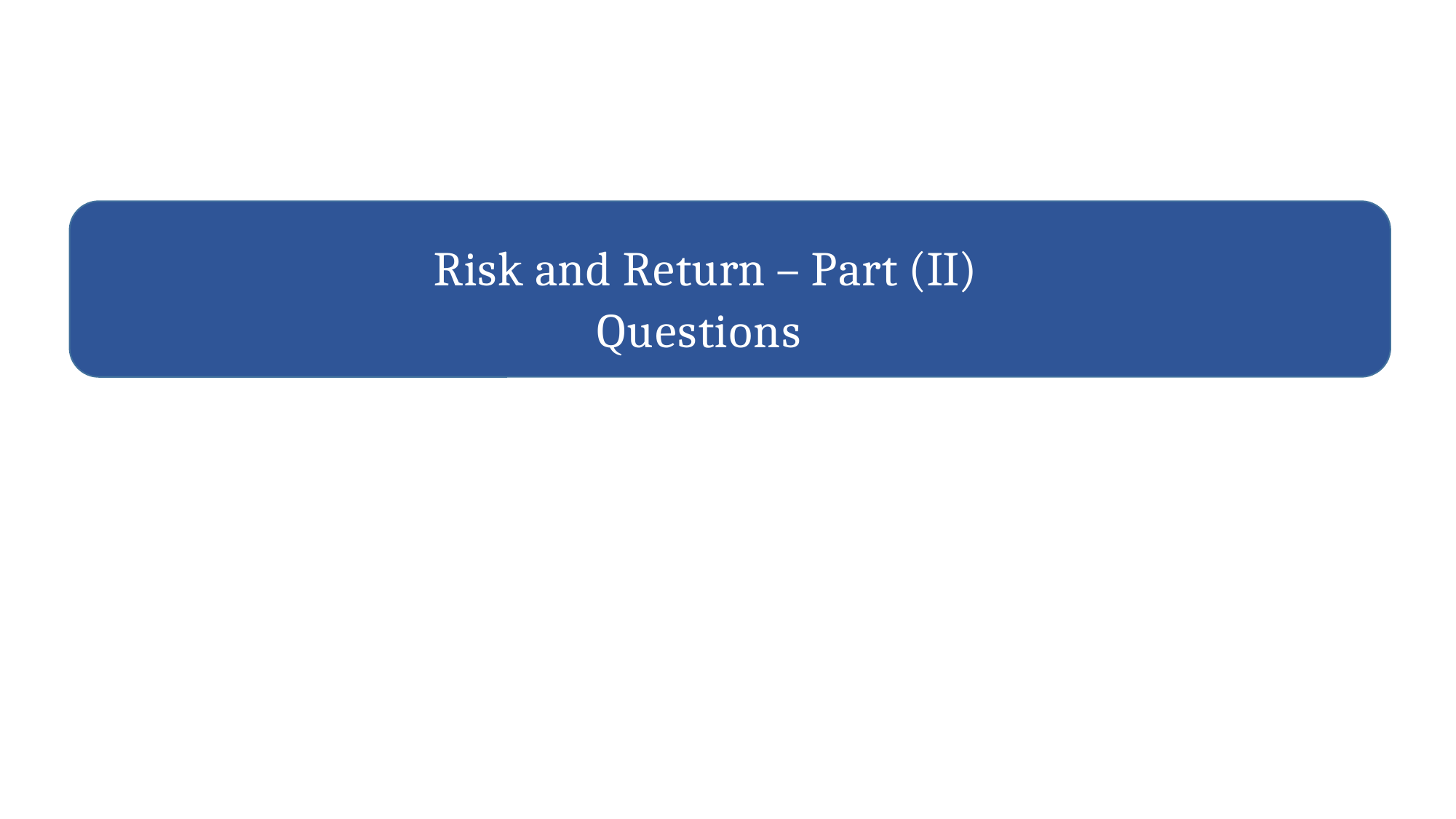

Risk and Return – Part (II)
Questions